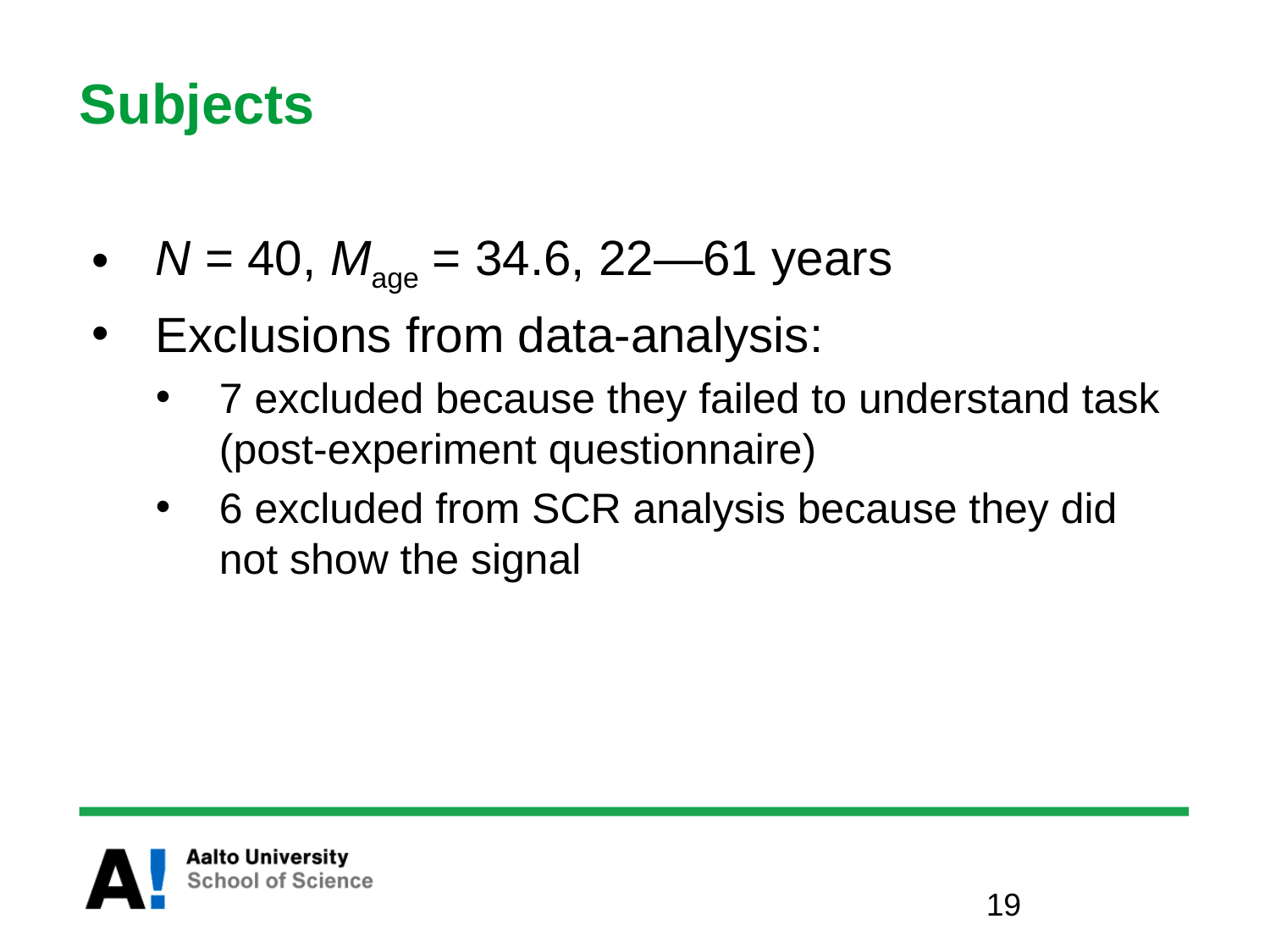

# Subjects
N = 40, Mage = 34.6, 22—61 years
Exclusions from data-analysis:
7 excluded because they failed to understand task (post-experiment questionnaire)
6 excluded from SCR analysis because they did not show the signal

19